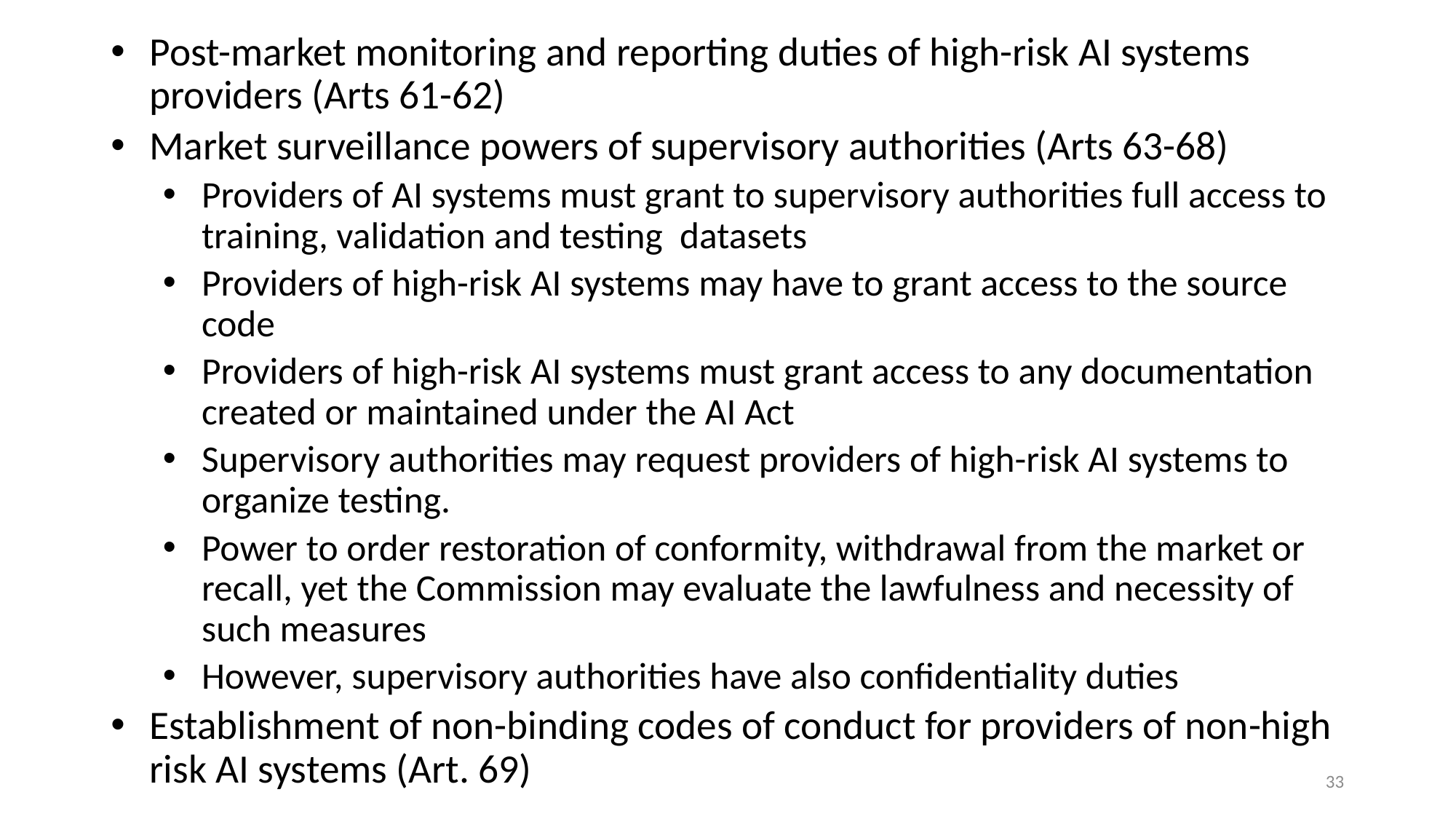

Post-market monitoring and reporting duties of high-risk AI systems providers (Arts 61-62)
Market surveillance powers of supervisory authorities (Arts 63-68)
Providers of AI systems must grant to supervisory authorities full access to training, validation and testing  datasets
Providers of high-risk AI systems may have to grant access to the source code
Providers of high-risk AI systems must grant access to any documentation created or maintained under the AI Act
Supervisory authorities may request providers of high-risk AI systems to organize testing.
Power to order restoration of conformity, withdrawal from the market or recall, yet the Commission may evaluate the lawfulness and necessity of such measures
However, supervisory authorities have also confidentiality duties
Establishment of non-binding codes of conduct for providers of non-high risk AI systems (Art. 69)

33